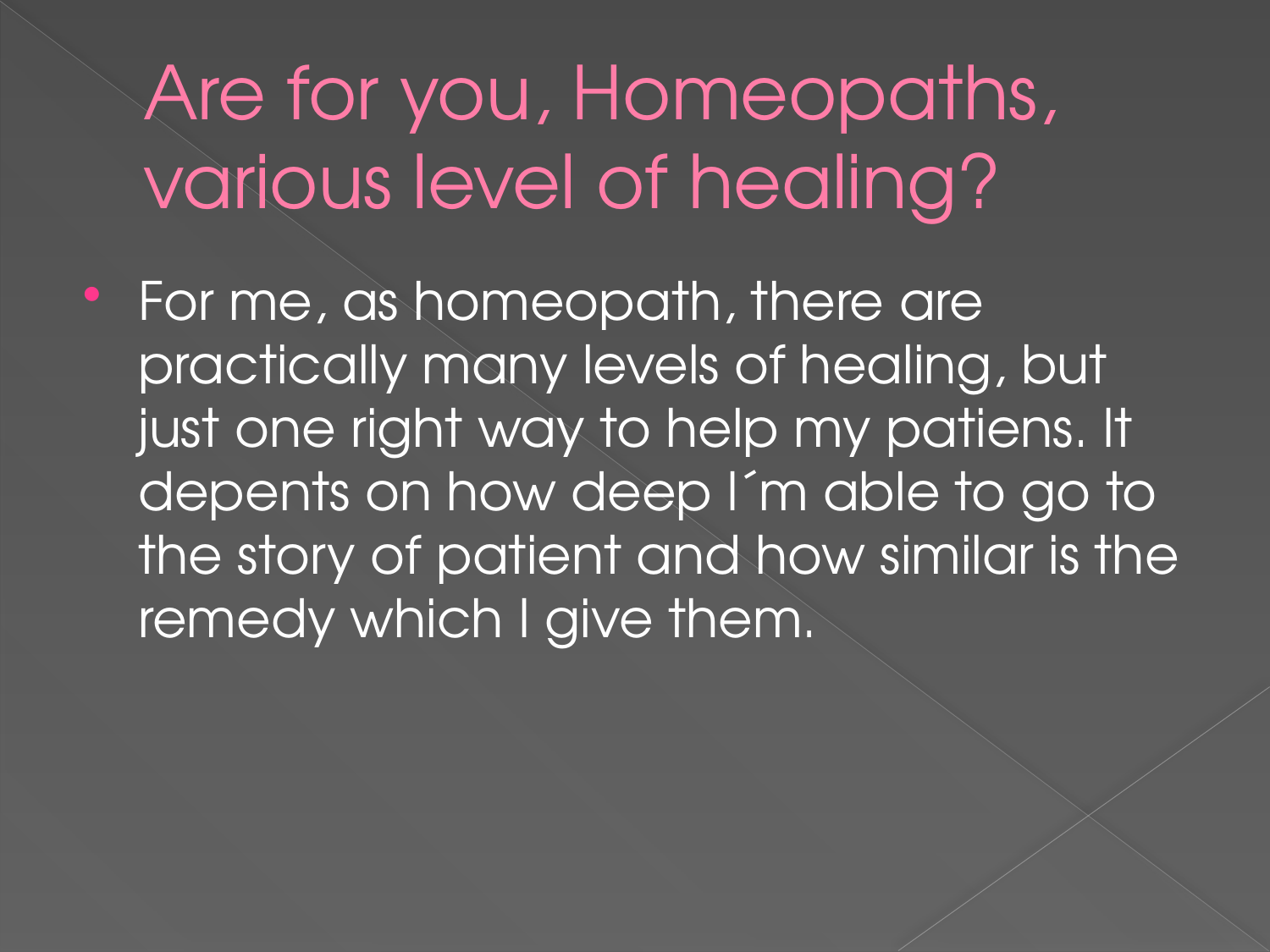

# Are for you, Homeopaths, various level of healing?
For me, as homeopath, there are practically many levels of healing, but just one right way to help my patiens. It depents on how deep I´m able to go to the story of patient and how similar is the remedy which I give them.